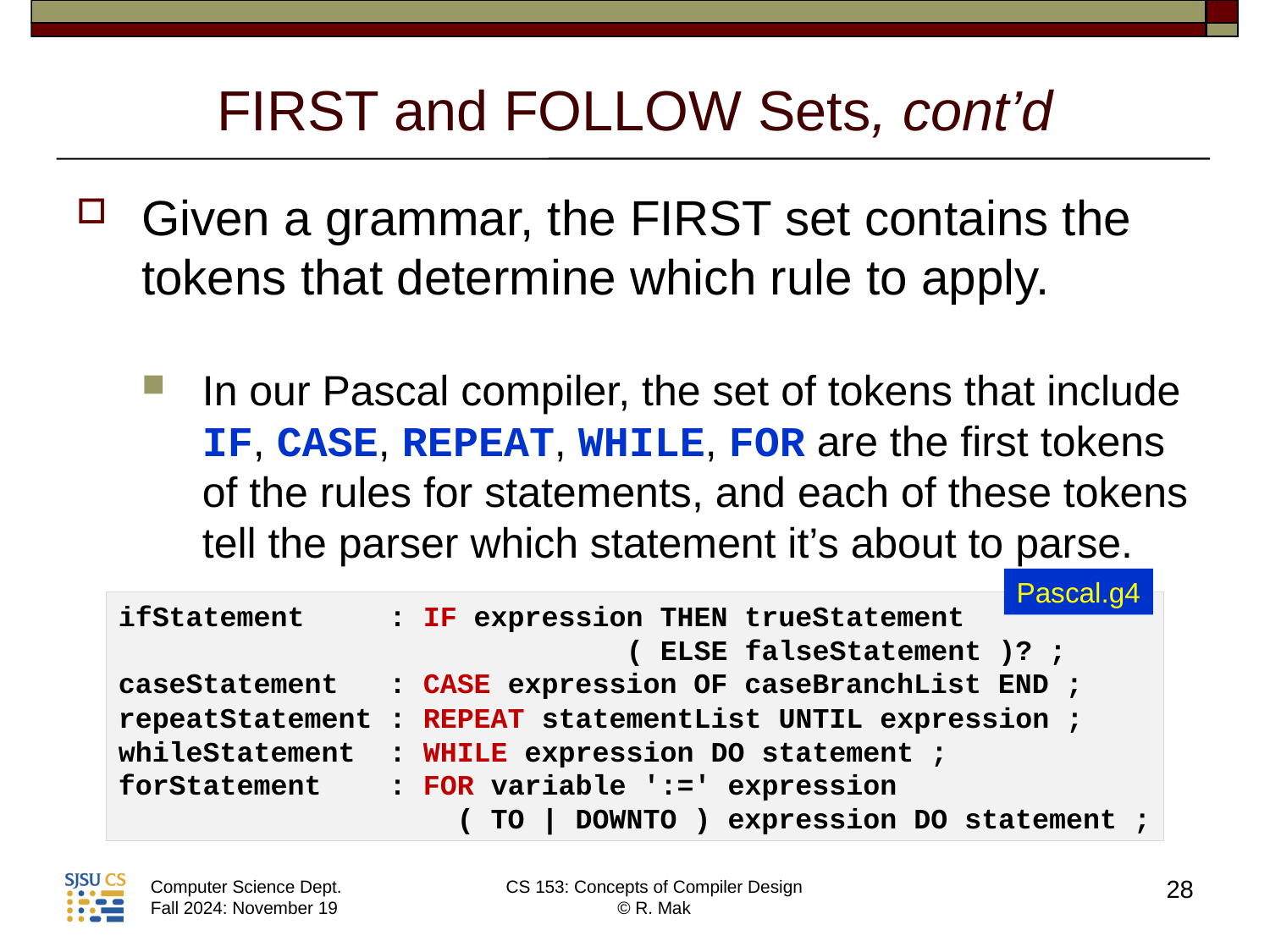

# FIRST and FOLLOW Sets, cont’d
Given a grammar, the FIRST set contains the tokens that determine which rule to apply.

In our Pascal compiler, the set of tokens that include IF, CASE, REPEAT, WHILE, FOR are the first tokens of the rules for statements, and each of these tokens tell the parser which statement it’s about to parse.
Pascal.g4
ifStatement     : IF expression THEN trueStatement
                              ( ELSE falseStatement )? ;
caseStatement   : CASE expression OF caseBranchList END ;
repeatStatement : REPEAT statementList UNTIL expression ;
whileStatement  : WHILE expression DO statement ;
forStatement    : FOR variable ':=' expression
                    ( TO | DOWNTO ) expression DO statement ;
28